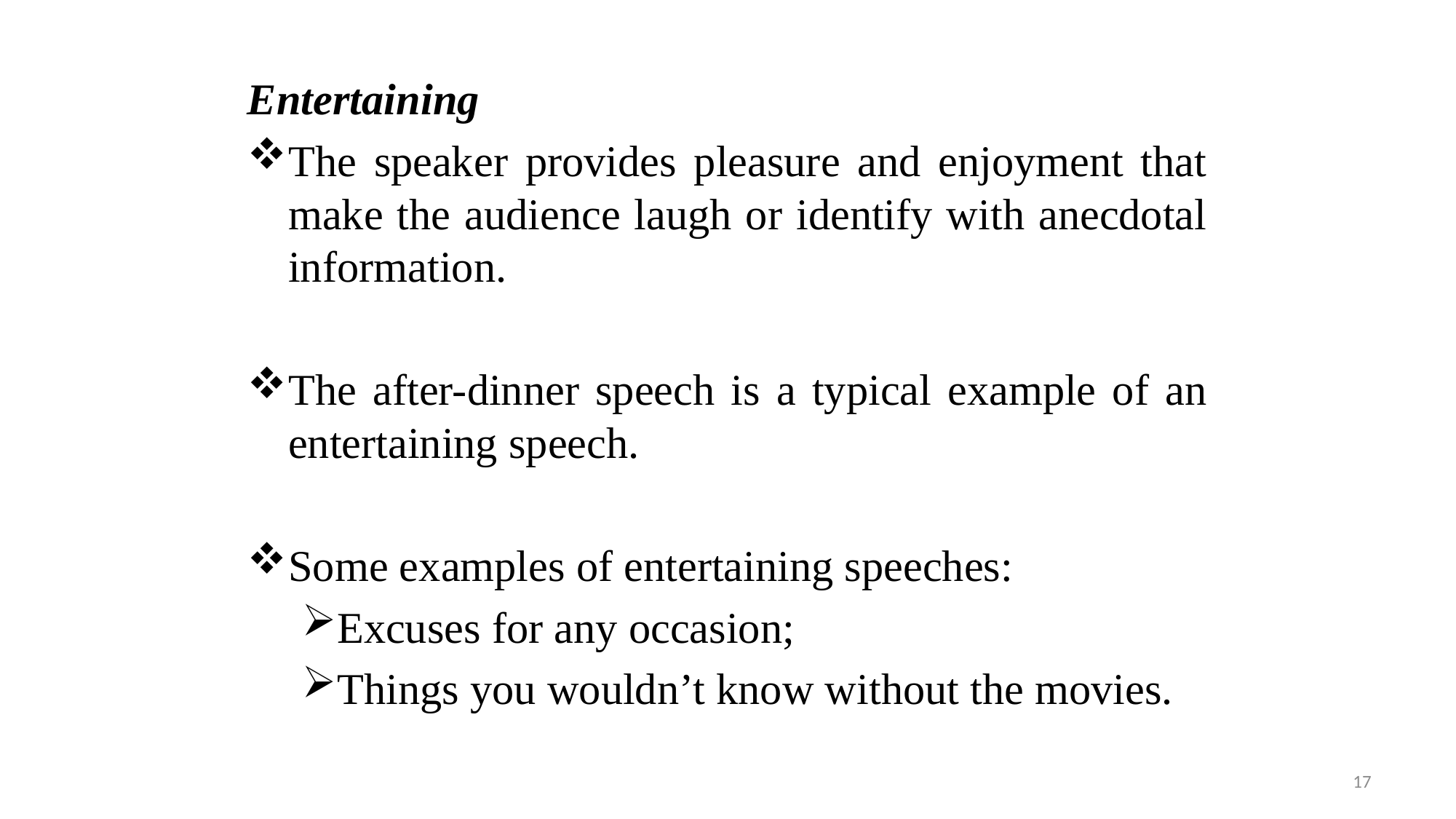

Entertaining
The speaker provides pleasure and enjoyment that make the audience laugh or identify with anecdotal information.

The after-dinner speech is a typical example of an entertaining speech.

Some examples of entertaining speeches:
Excuses for any occasion;
Things you wouldn’t know without the movies.

17